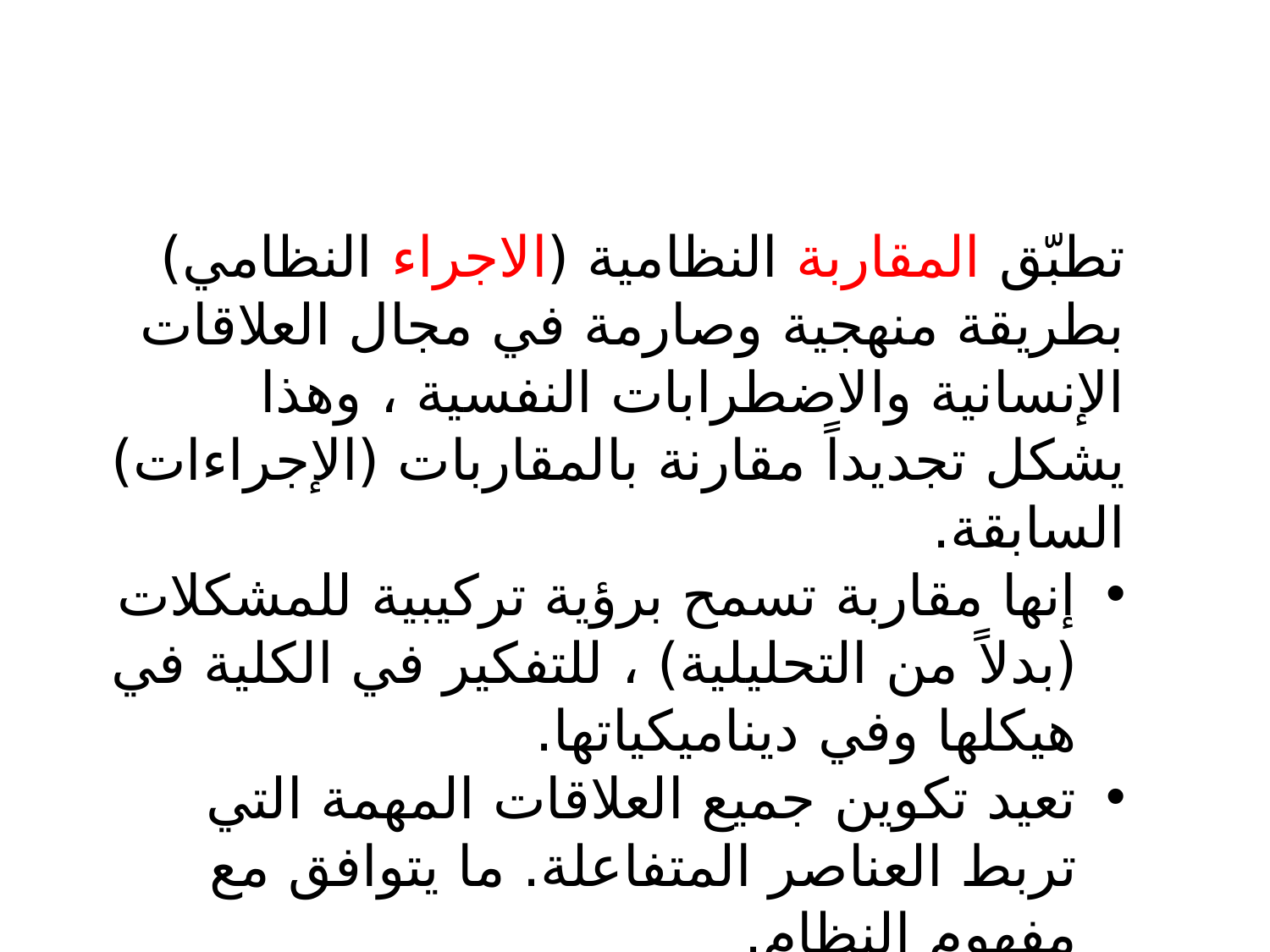

تطبّق المقاربة النظامية (الاجراء النظامي) بطريقة منهجية وصارمة في مجال العلاقات الإنسانية والاضطرابات النفسية ، وهذا يشكل تجديداً مقارنة بالمقاربات (الإجراءات) السابقة.
إنها مقاربة تسمح برؤية تركيبية للمشكلات (بدلاً من التحليلية) ، للتفكير في الكلية في هيكلها وفي ديناميكياتها.
تعيد تكوين جميع العلاقات المهمة التي تربط العناصر المتفاعلة. ما يتوافق مع مفهوم النظام.